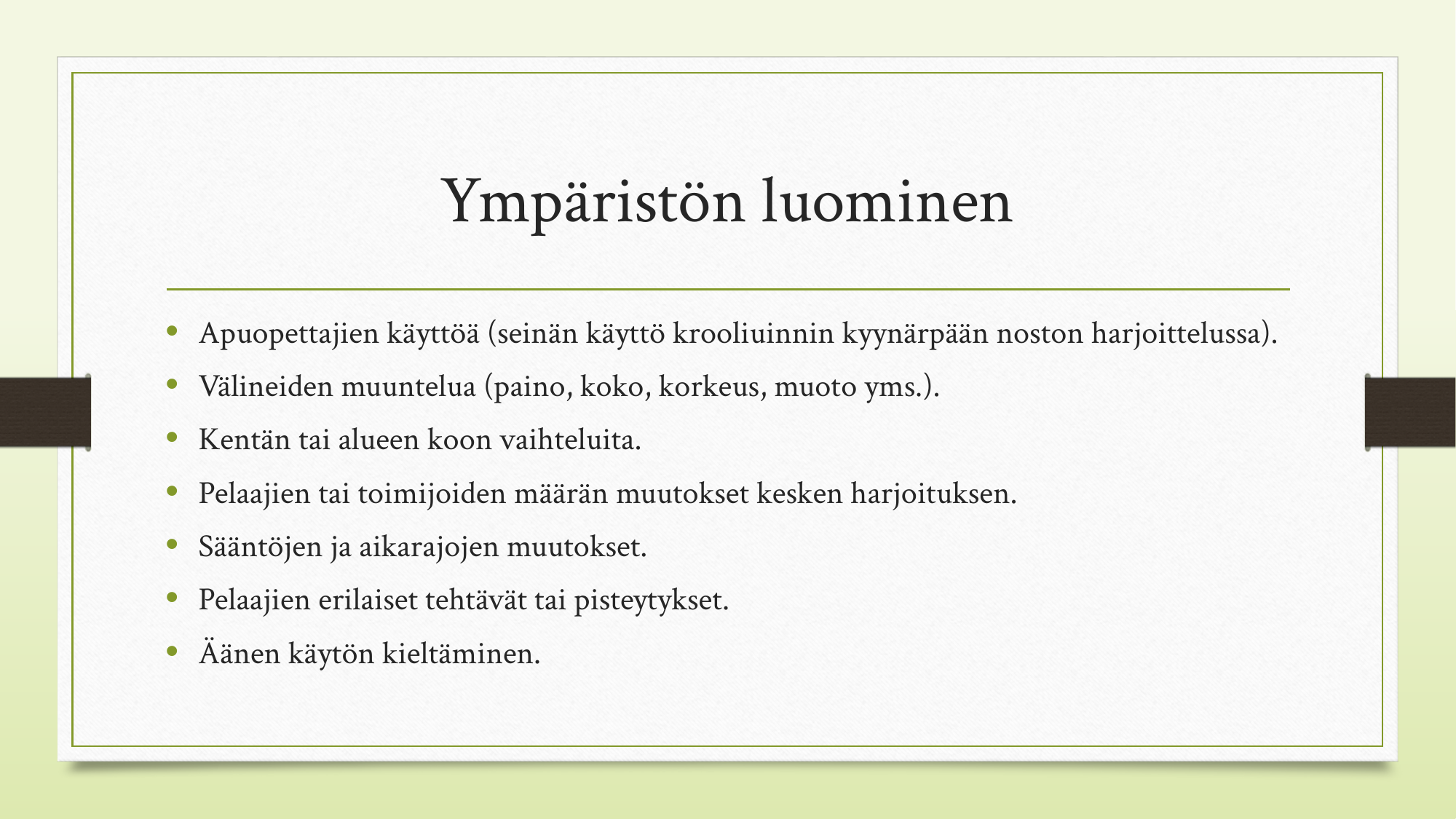

# Ympäristön luominen
Apuopettajien käyttöä (seinän käyttö krooliuinnin kyynärpään noston harjoittelussa).
Välineiden muuntelua (paino, koko, korkeus, muoto yms.).
Kentän tai alueen koon vaihteluita.
Pelaajien tai toimijoiden määrän muutokset kesken harjoituksen.
Sääntöjen ja aikarajojen muutokset.
Pelaajien erilaiset tehtävät tai pisteytykset.
Äänen käytön kieltäminen.